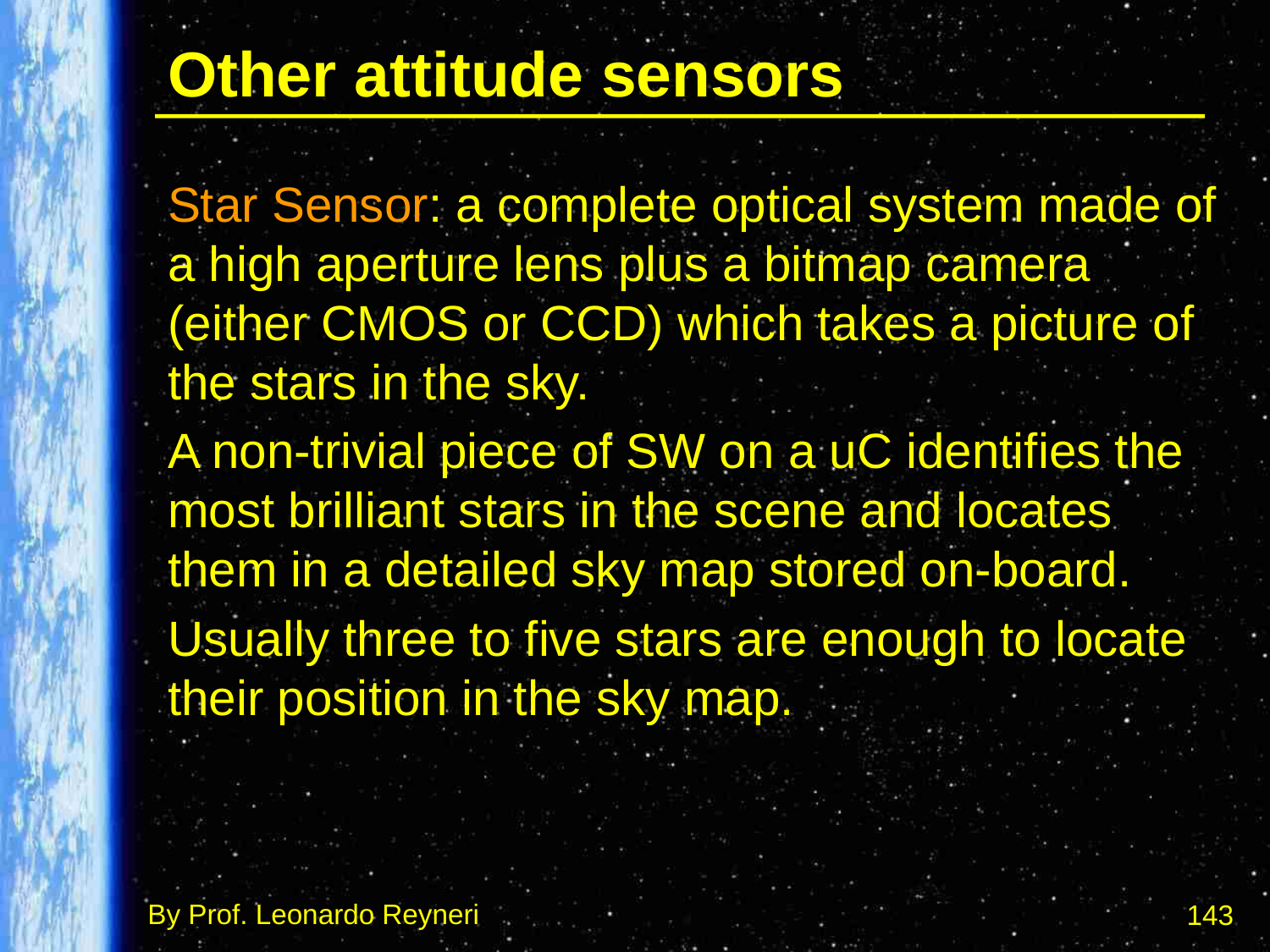

# Other attitude sensors
Star Sensor: a complete optical system made of a high aperture lens plus a bitmap camera (either CMOS or CCD) which takes a picture of the stars in the sky.
A non-trivial piece of SW on a uC identifies the most brilliant stars in the scene and locates them in a detailed sky map stored on-board.
Usually three to five stars are enough to locate their position in the sky map.
143